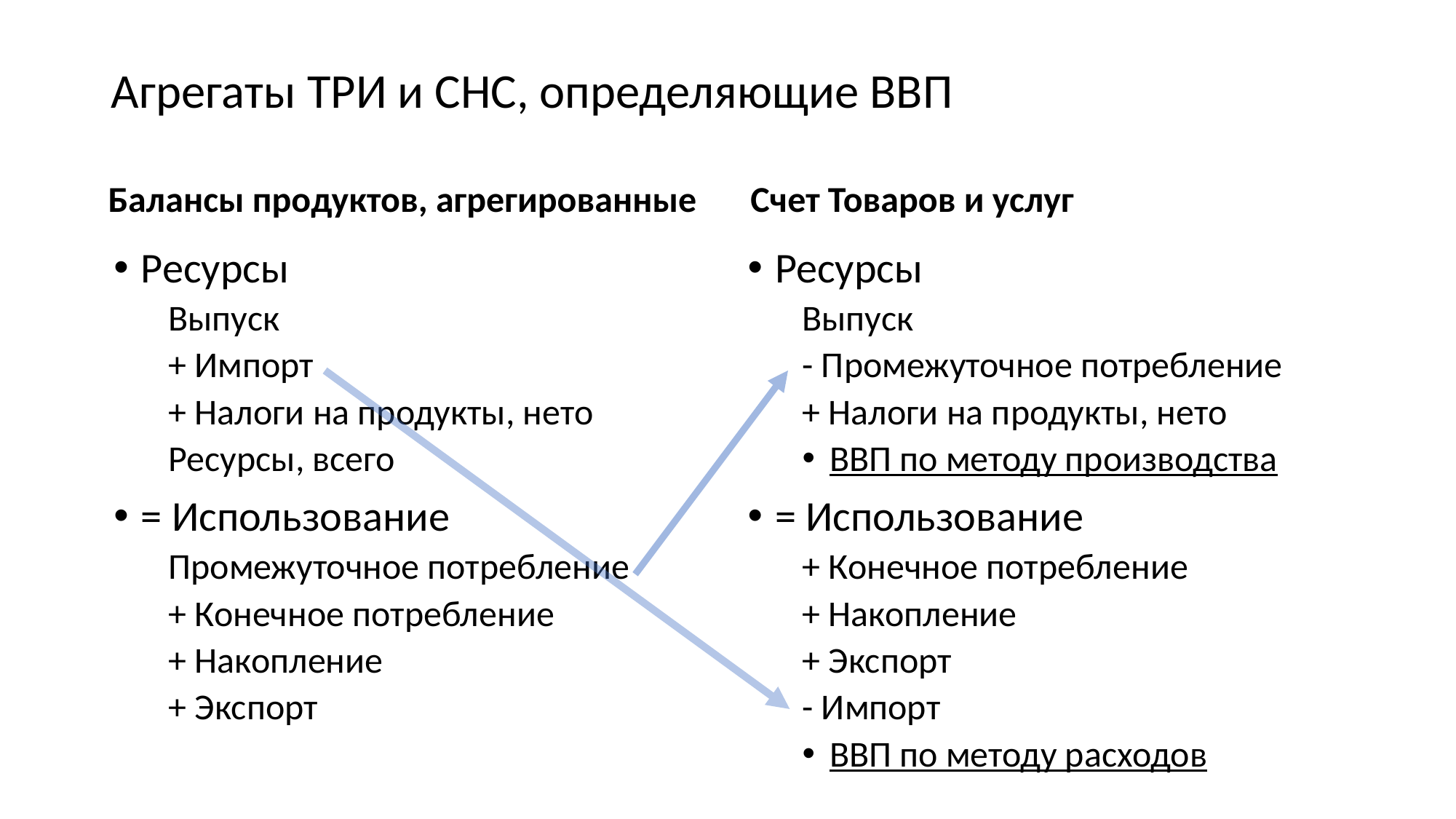

# Агрегаты ТРИ и СНС, определяющие ВВП
Балансы продуктов, агрегированные
Счет Товаров и услуг
Ресурсы
Выпуск
+ Импорт
+ Налоги на продукты, нето
Ресурсы, всего
= Использование
Промежуточное потребление
+ Конечное потребление
+ Накопление
+ Экспорт
Ресурсы
Выпуск
- Промежуточное потребление
+ Налоги на продукты, нето
ВВП по методу производства
= Использование
+ Конечное потребление
+ Накопление
+ Экспорт
- Импорт
ВВП по методу расходов